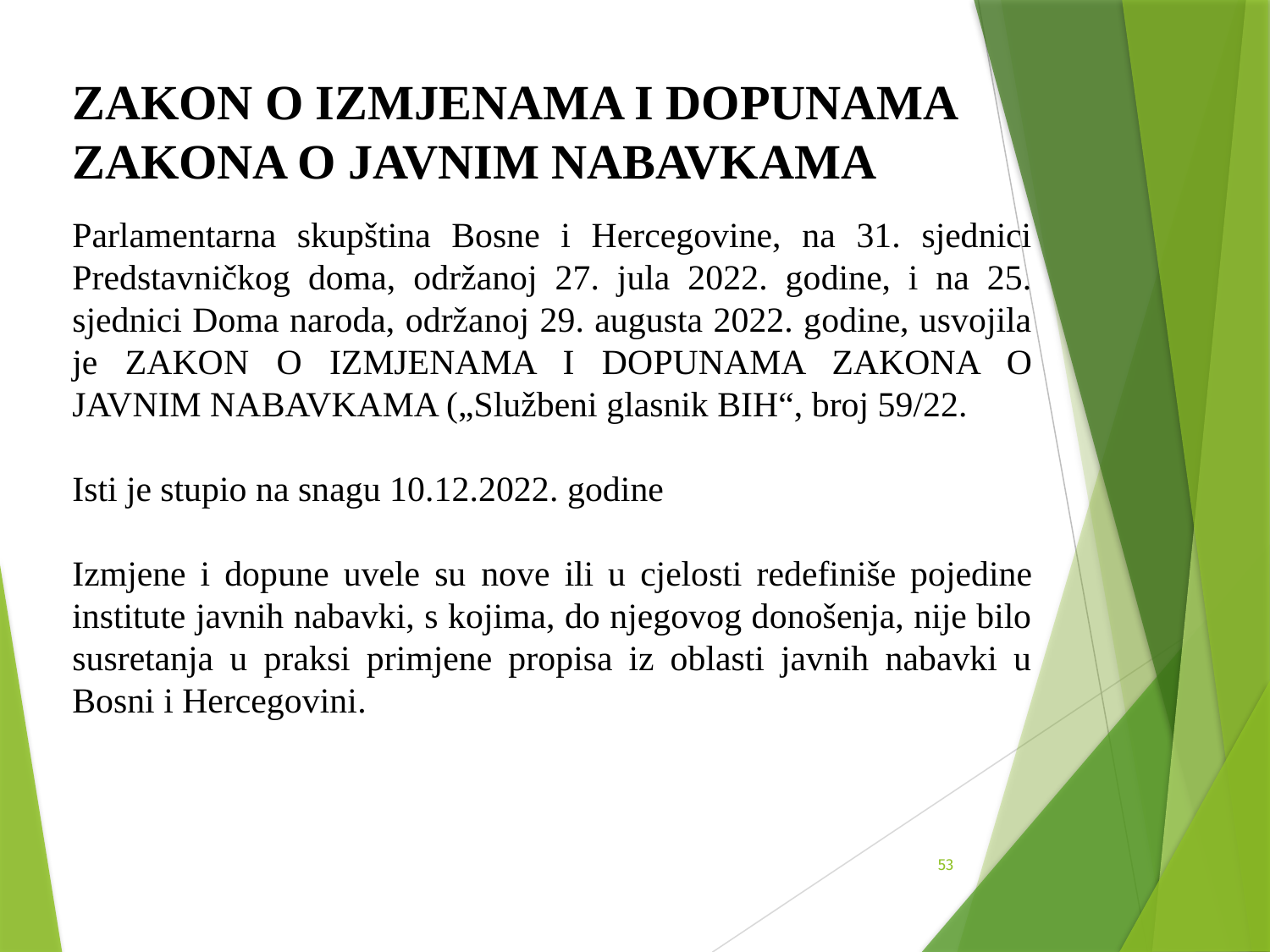

ZAKON O IZMJENAMA I DOPUNAMA ZAKONA O JAVNIM NABAVKAMA

Parlamentarna skupština Bosne i Hercegovine, na 31. sjednici Predstavničkog doma, održanoj 27. jula 2022. godine, i na 25. sjednici Doma naroda, održanoj 29. augusta 2022. godine, usvojila je ZAKON O IZMJENAMA I DOPUNAMA ZAKONA O JAVNIM NABAVKAMA („Službeni glasnik BIH“, broj 59/22.

Isti je stupio na snagu 10.12.2022. godine

Izmjene i dopune uvele su nove ili u cjelosti redefiniše pojedine institute javnih nabavki, s kojima, do njegovog donošenja, nije bilo susretanja u praksi primjene propisa iz oblasti javnih nabavki u Bosni i Hercegovini.

53